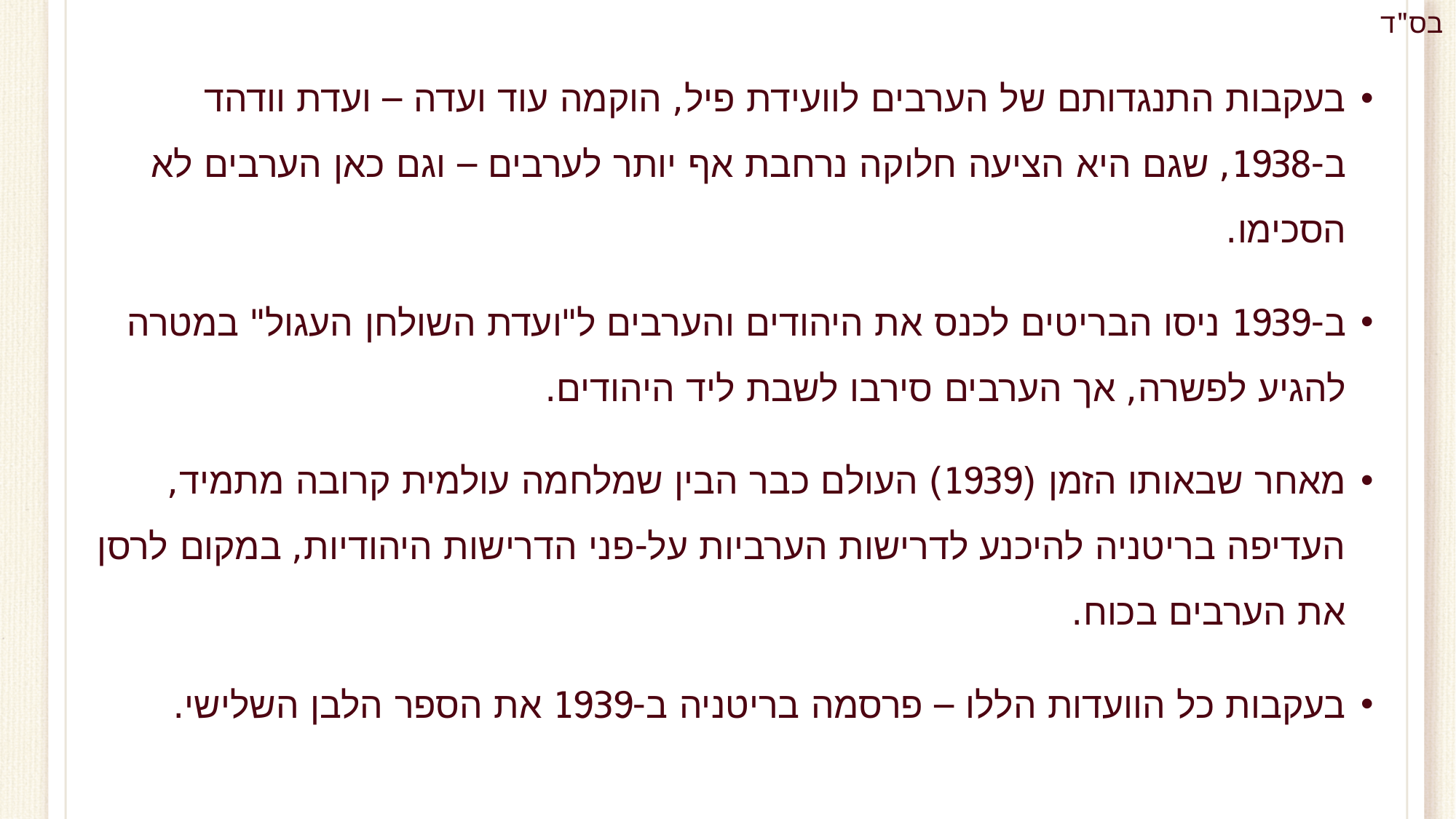

בעקבות התנגדותם של הערבים לוועידת פיל, הוקמה עוד ועדה – ועדת וודהד ב-1938, שגם היא הציעה חלוקה נרחבת אף יותר לערבים – וגם כאן הערבים לא הסכימו.
ב-1939 ניסו הבריטים לכנס את היהודים והערבים ל"ועדת השולחן העגול" במטרה להגיע לפשרה, אך הערבים סירבו לשבת ליד היהודים.
מאחר שבאותו הזמן (1939) העולם כבר הבין שמלחמה עולמית קרובה מתמיד, העדיפה בריטניה להיכנע לדרישות הערביות על-פני הדרישות היהודיות, במקום לרסן את הערבים בכוח.
בעקבות כל הוועדות הללו – פרסמה בריטניה ב-1939 את הספר הלבן השלישי.